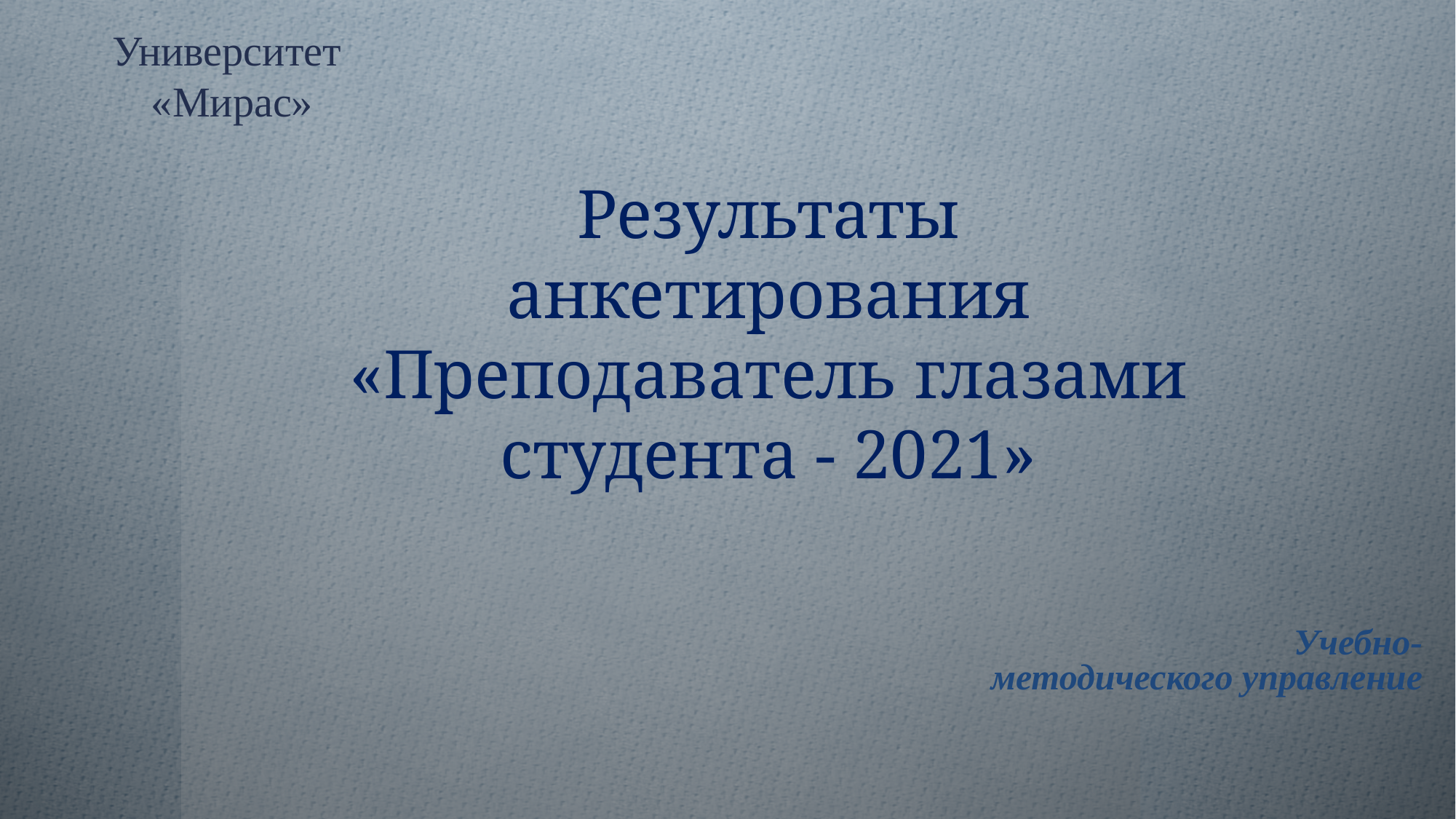

Университет
«Мирас»
# Результаты анкетирования
«Преподаватель глазами студента - 2021»
Учебно- методического управление